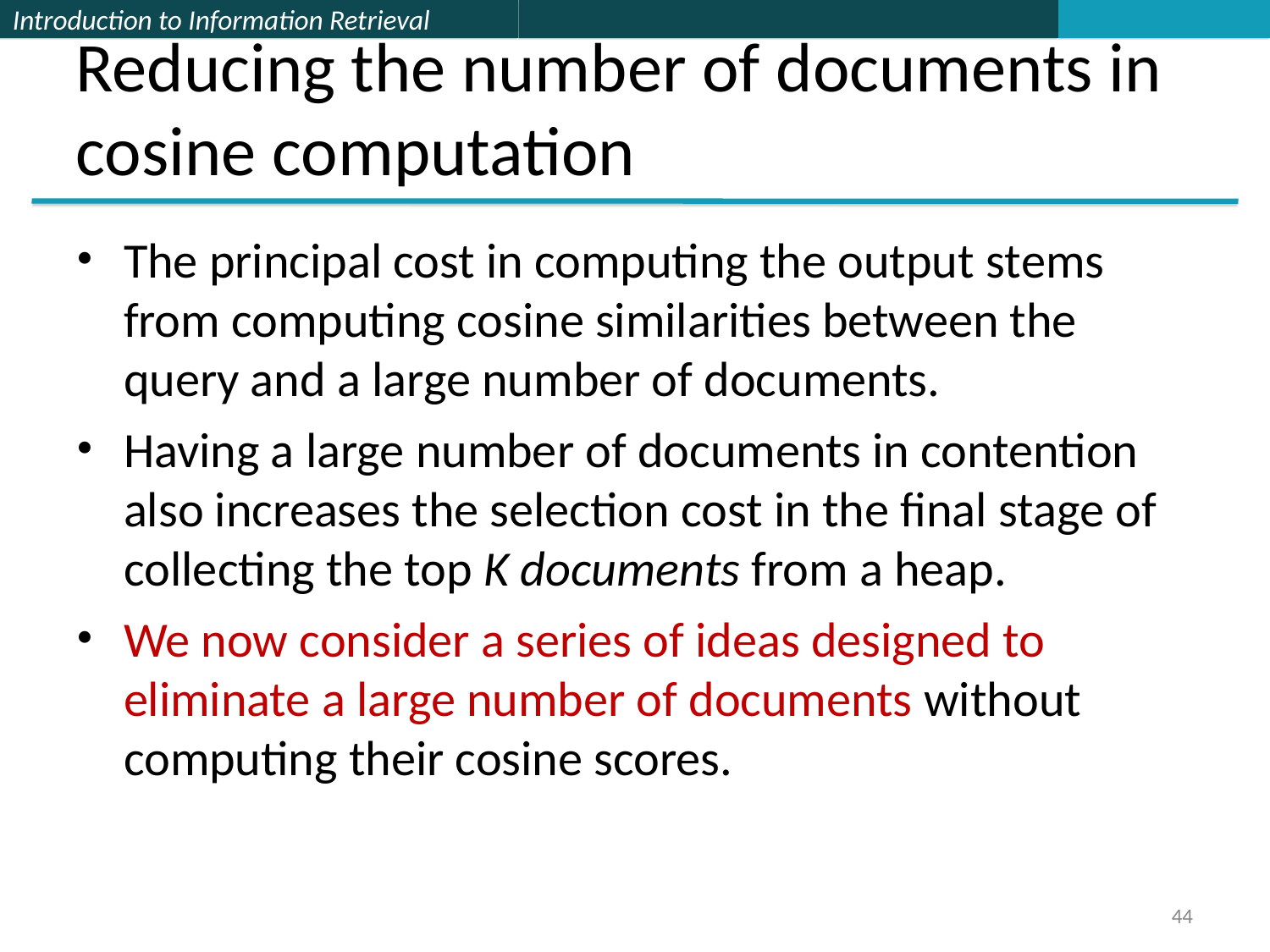

# Reducing the number of documents in cosine computation
The principal cost in computing the output stems from computing cosine similarities between the query and a large number of documents.
Having a large number of documents in contention also increases the selection cost in the final stage of collecting the top K documents from a heap.
We now consider a series of ideas designed to eliminate a large number of documents without computing their cosine scores.
44